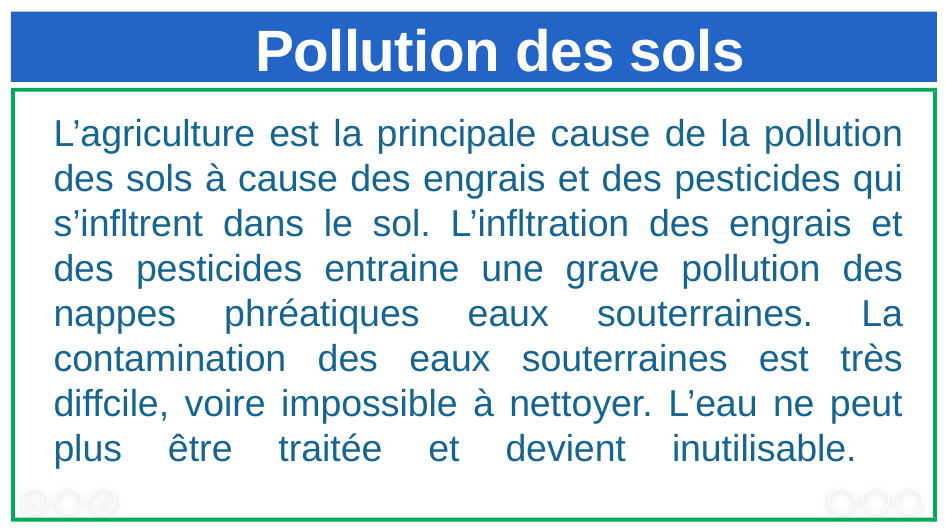

# Pollution des sols
L’agriculture est la principale cause de la pollution des sols à cause des engrais et des pesticides qui s’infltrent dans le sol. L’infltration des engrais et des pesticides entraine une grave pollution des nappes phréatiques eaux souterraines. La contamination des eaux souterraines est très diffcile, voire impossible à nettoyer. L’eau ne peut plus être traitée et devient inutilisable.